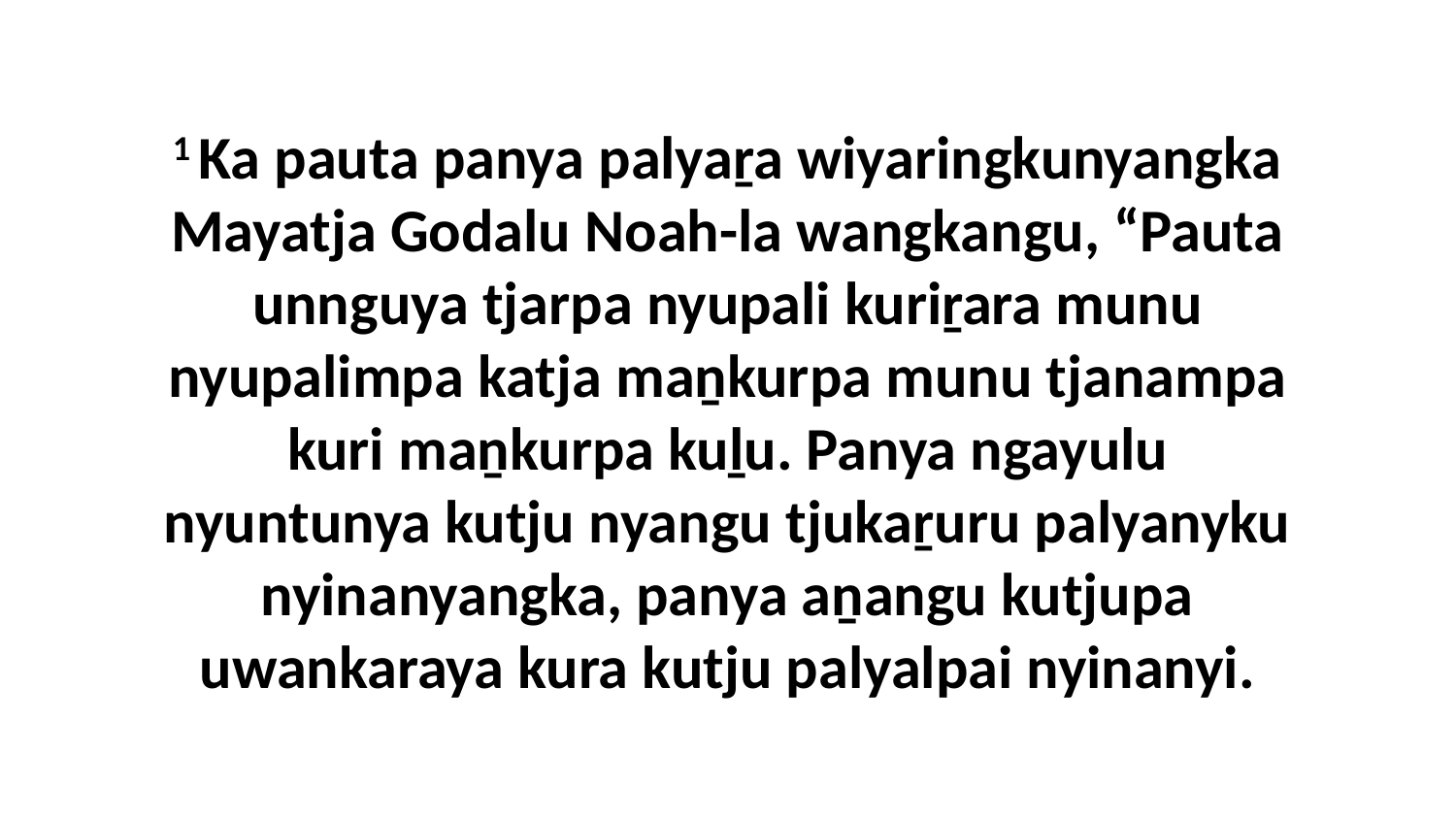

1 Ka pauta panya palyaṟa wiyaringkunyangka Mayatja Godalu Noah-la wangkangu, “Pauta unnguya tjarpa nyupali kuriṟara munu nyupalimpa katja maṉkurpa munu tjanampa kuri maṉkurpa kuḻu. Panya ngayulu nyuntunya kutju nyangu tjukaṟuru palyanyku nyinanyangka, panya aṉangu kutjupa uwankaraya kura kutju palyalpai nyinanyi.